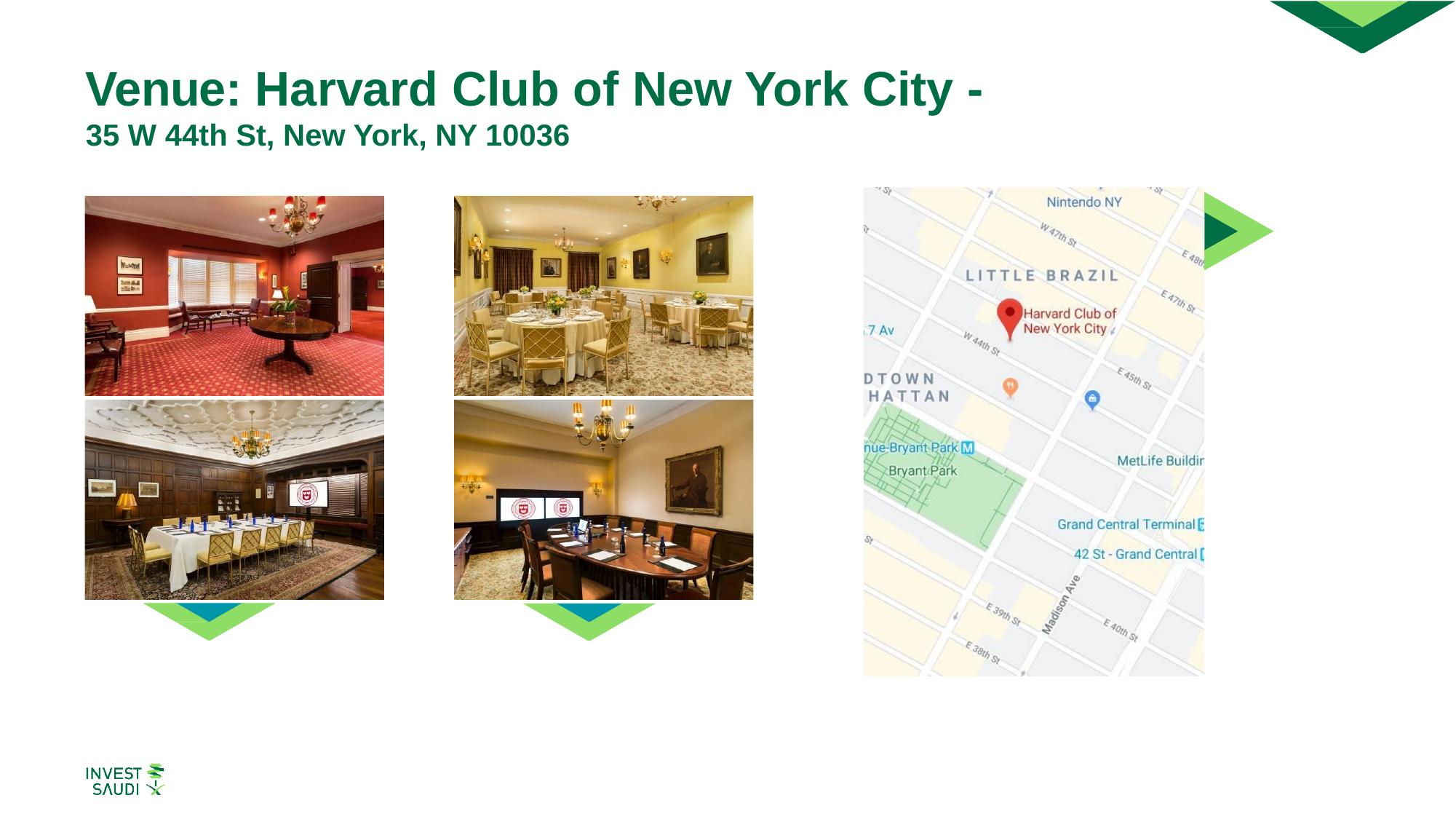

DRAFT
# Venue: Harvard Club of New York City - 35 W 44th St, New York, NY 10036